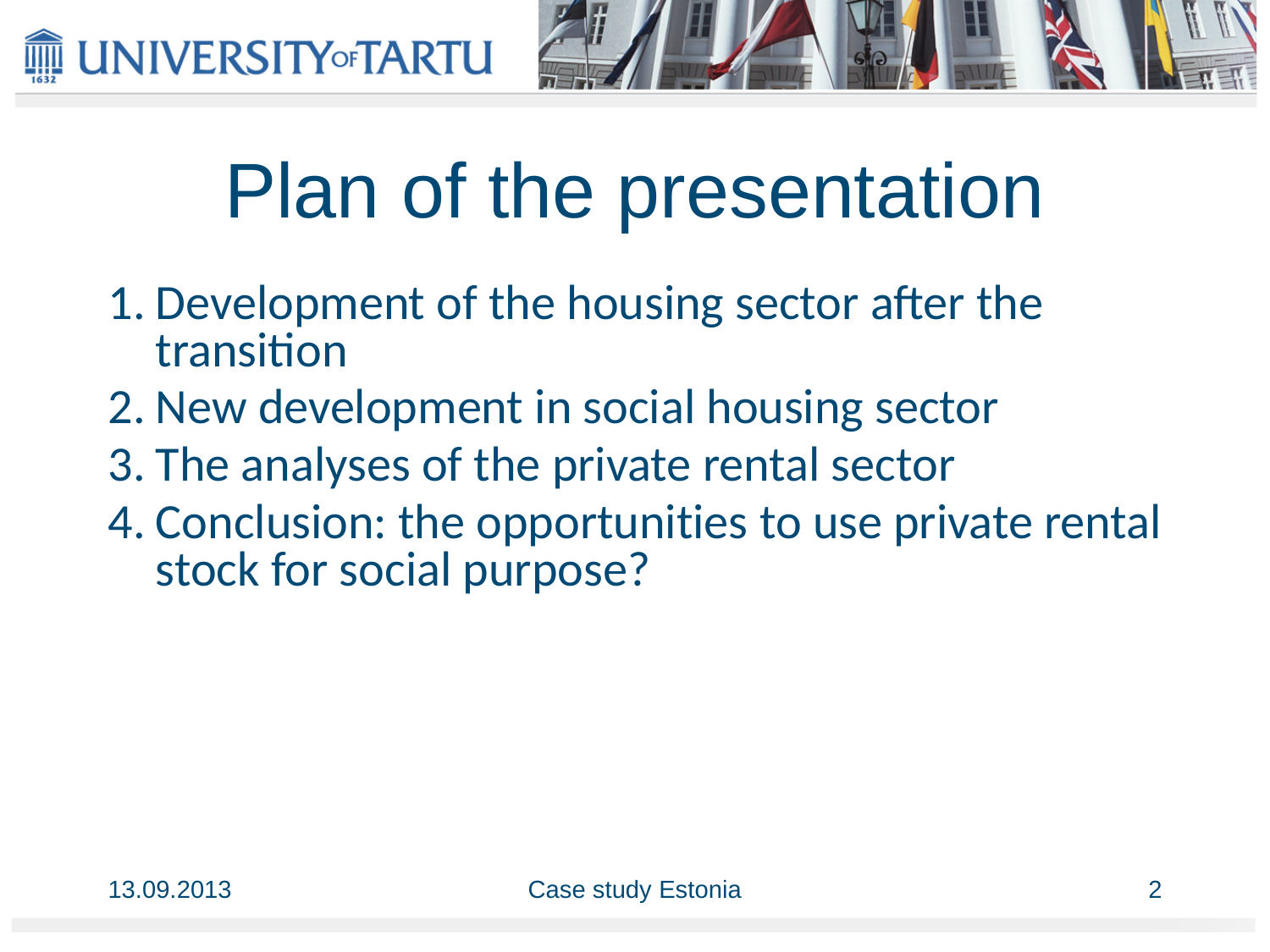

# Plan of the presentation
Development of the housing sector after the transition
New development in social housing sector
The analyses of the private rental sector
Conclusion: the opportunities to use private rental stock for social purpose?

13.09.2013
Case study Estonia
2